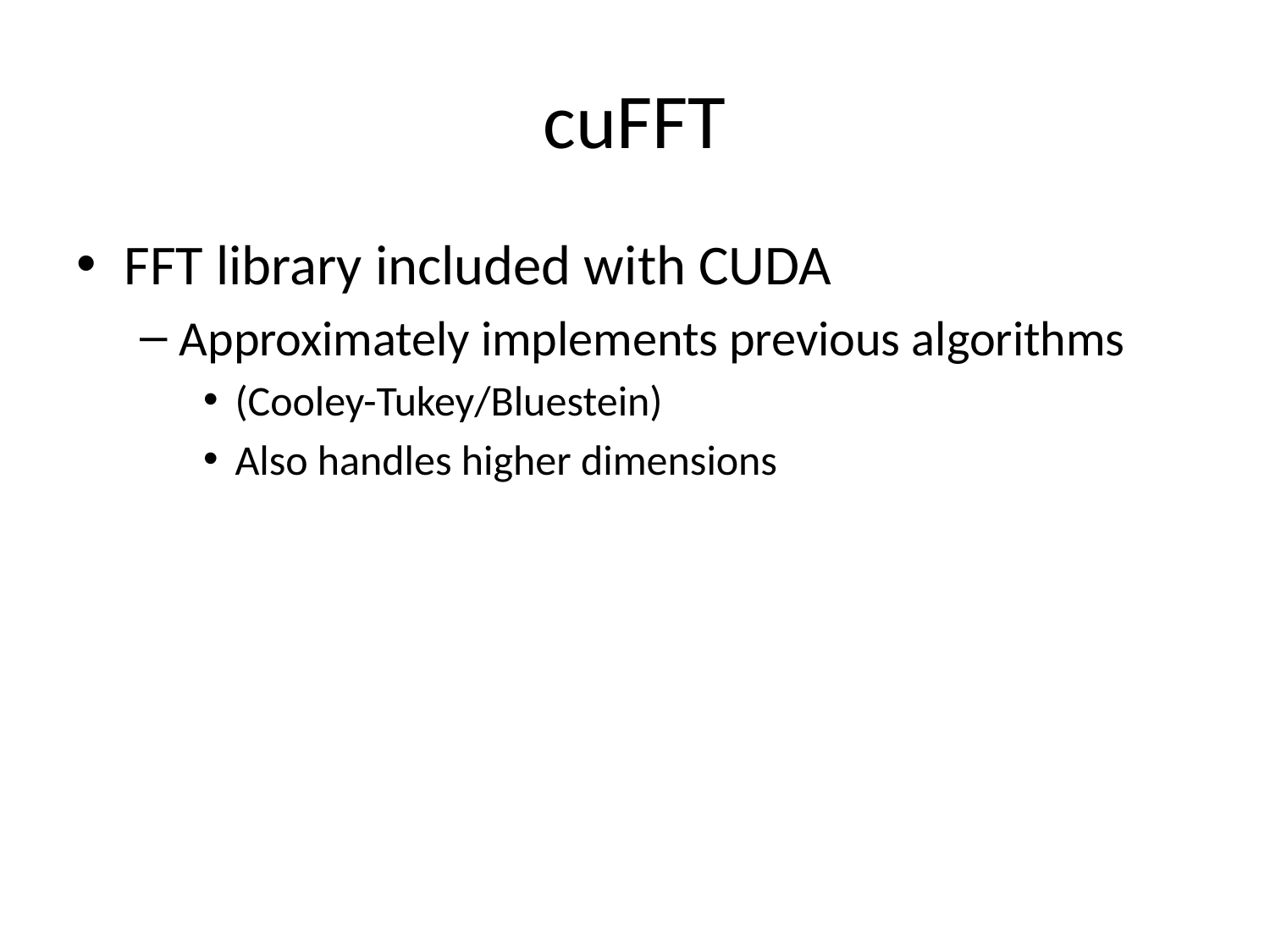

# cuFFT
FFT library included with CUDA
Approximately implements previous algorithms
(Cooley-Tukey/Bluestein)
Also handles higher dimensions